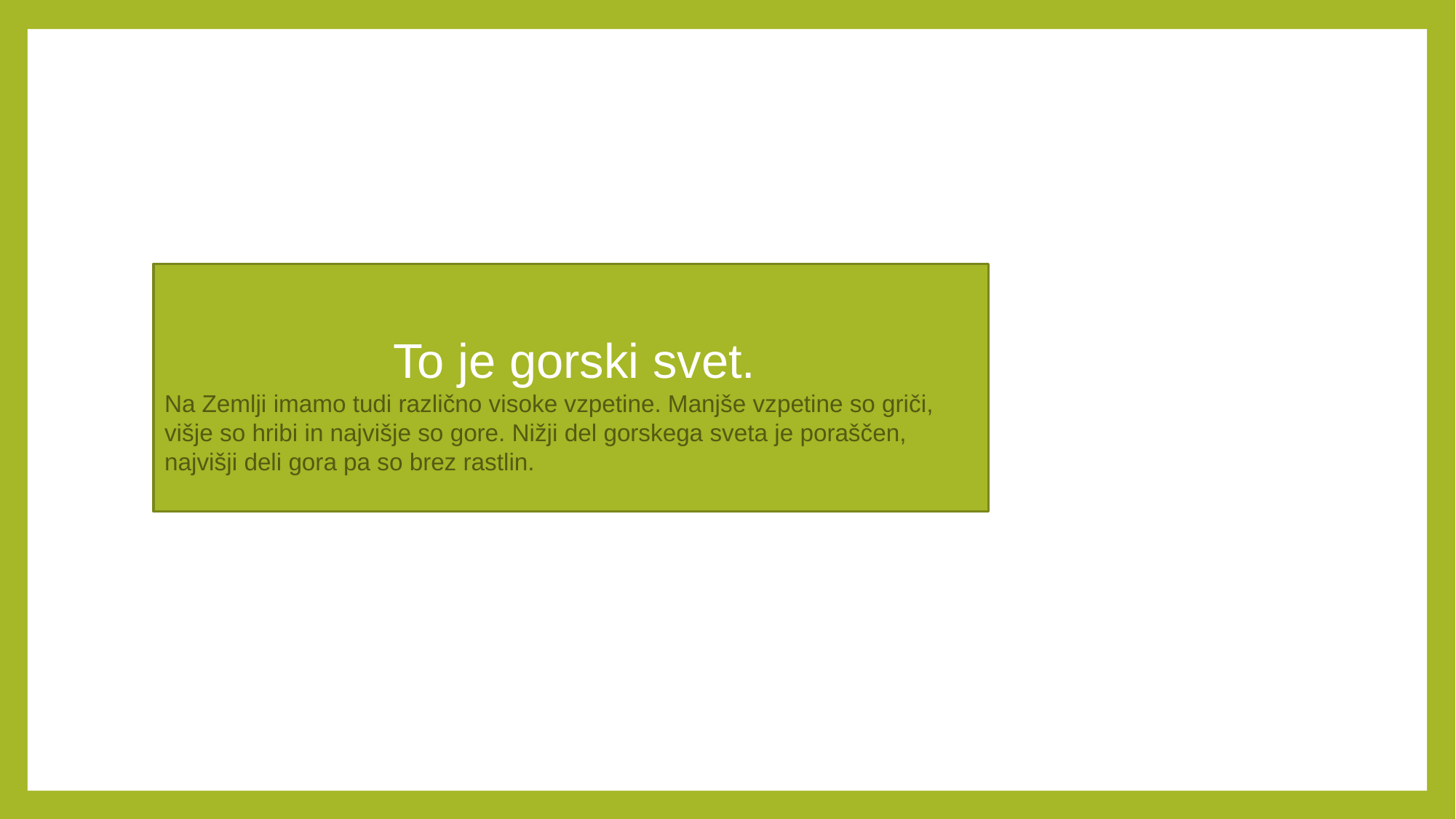

# To je gorski svet. Na Zemlji imamo tudi različno visoke vzpetine. Manjše vzpetine so griči, višje so hribi in najvišje so gore. Nižji del gorskega sveta je poraščen, najvišji deli gora pa so brez rastlin.